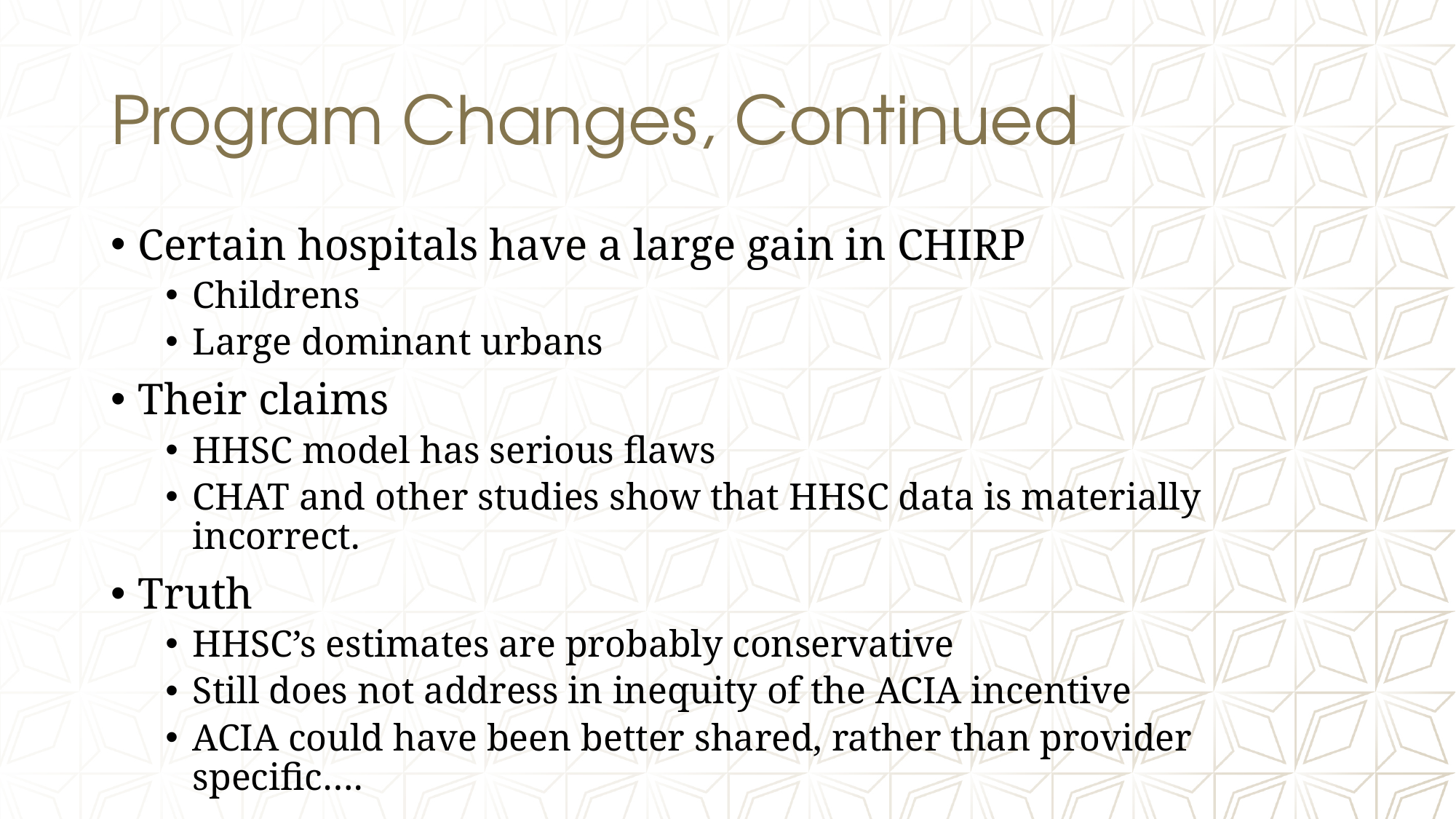

# Program Changes, Continued
Certain hospitals have a large gain in CHIRP
Childrens
Large dominant urbans
Their claims
HHSC model has serious flaws
CHAT and other studies show that HHSC data is materially incorrect.
Truth
HHSC’s estimates are probably conservative
Still does not address in inequity of the ACIA incentive
ACIA could have been better shared, rather than provider specific….